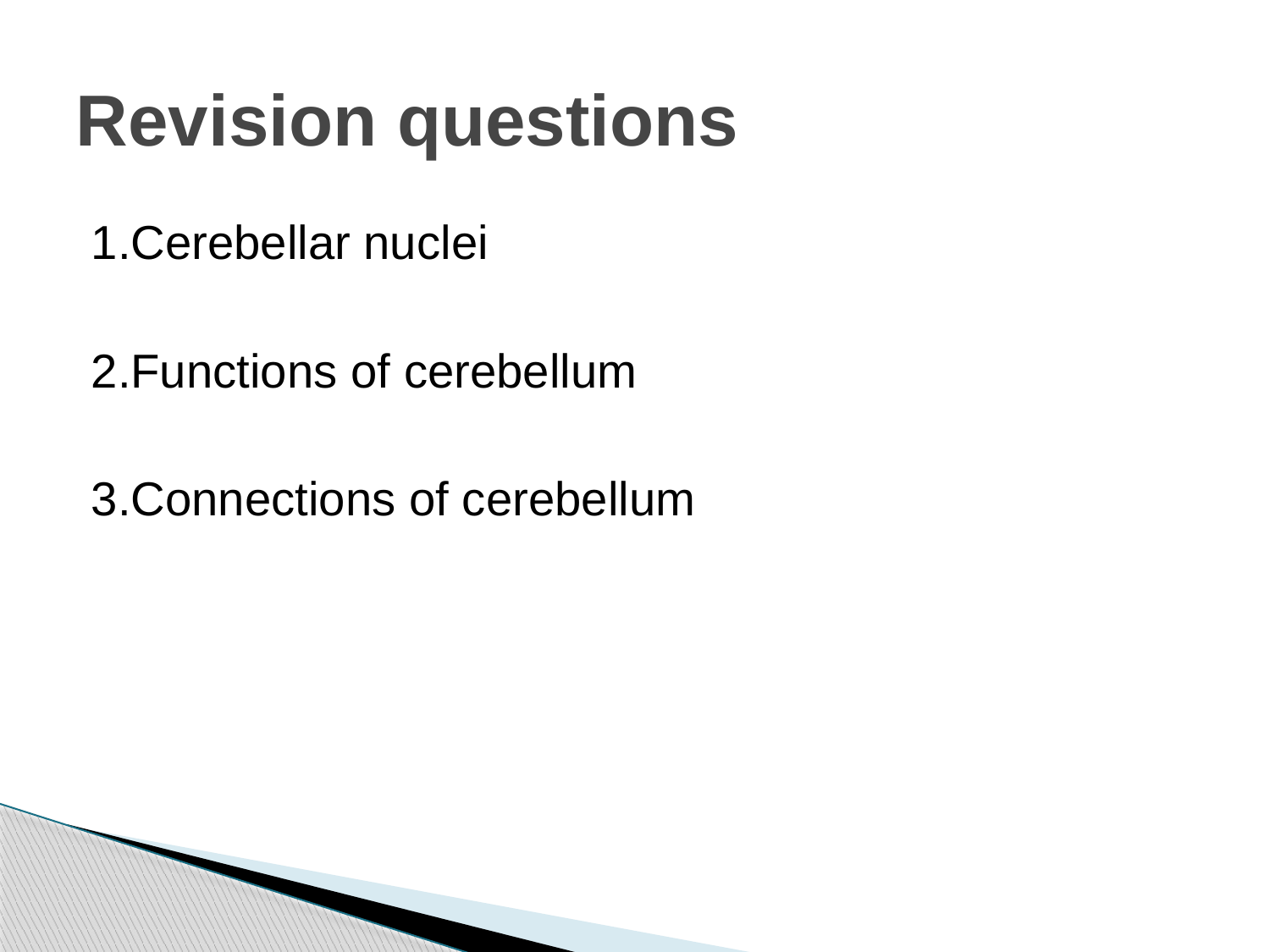

# Revision questions
1.Cerebellar nuclei

2.Functions of cerebellum

3.Connections of cerebellum